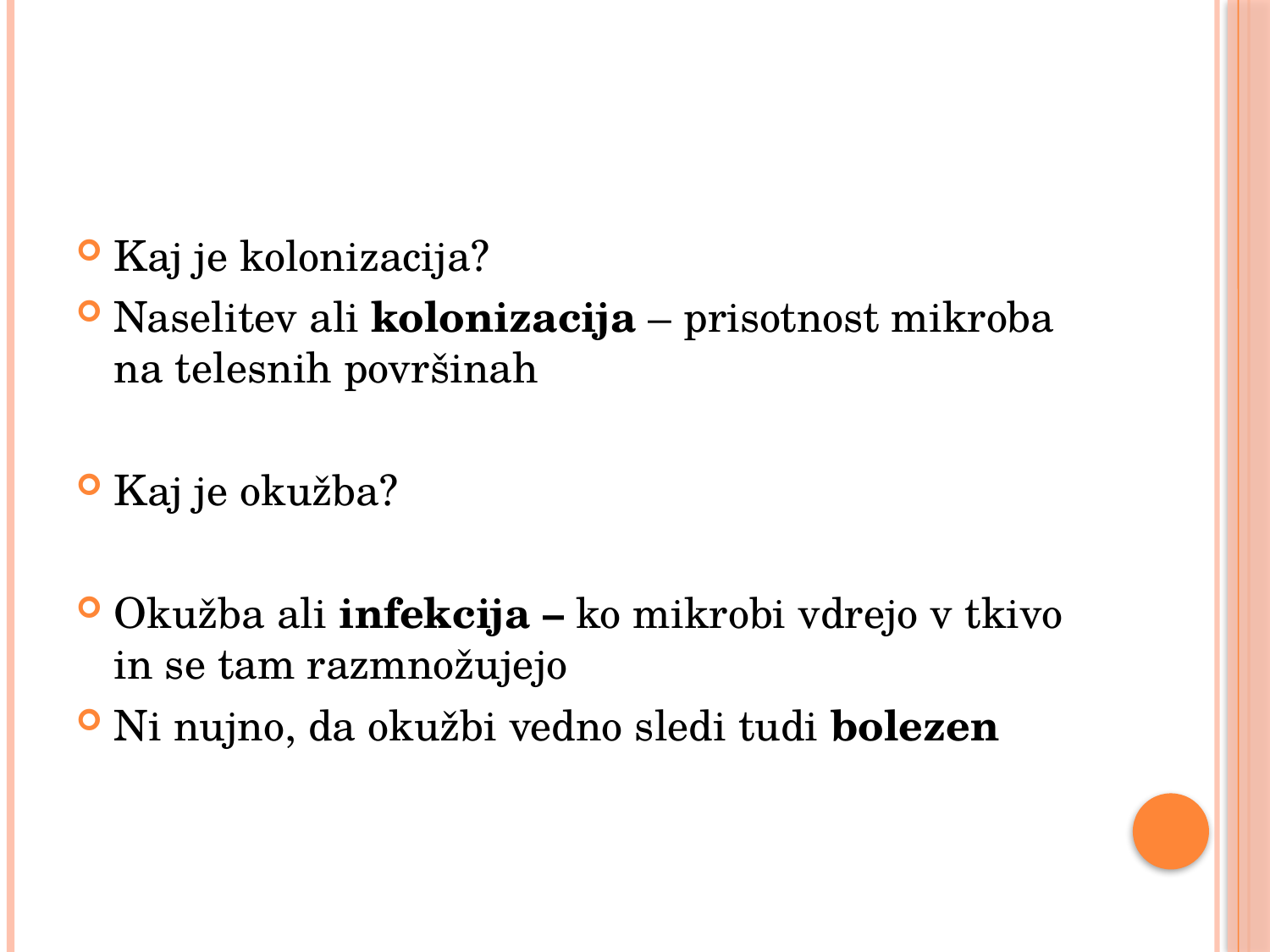

#
Kaj je kolonizacija?
Naselitev ali kolonizacija – prisotnost mikroba na telesnih površinah

Kaj je okužba?

Okužba ali infekcija – ko mikrobi vdrejo v tkivo in se tam razmnožujejo
Ni nujno, da okužbi vedno sledi tudi bolezen